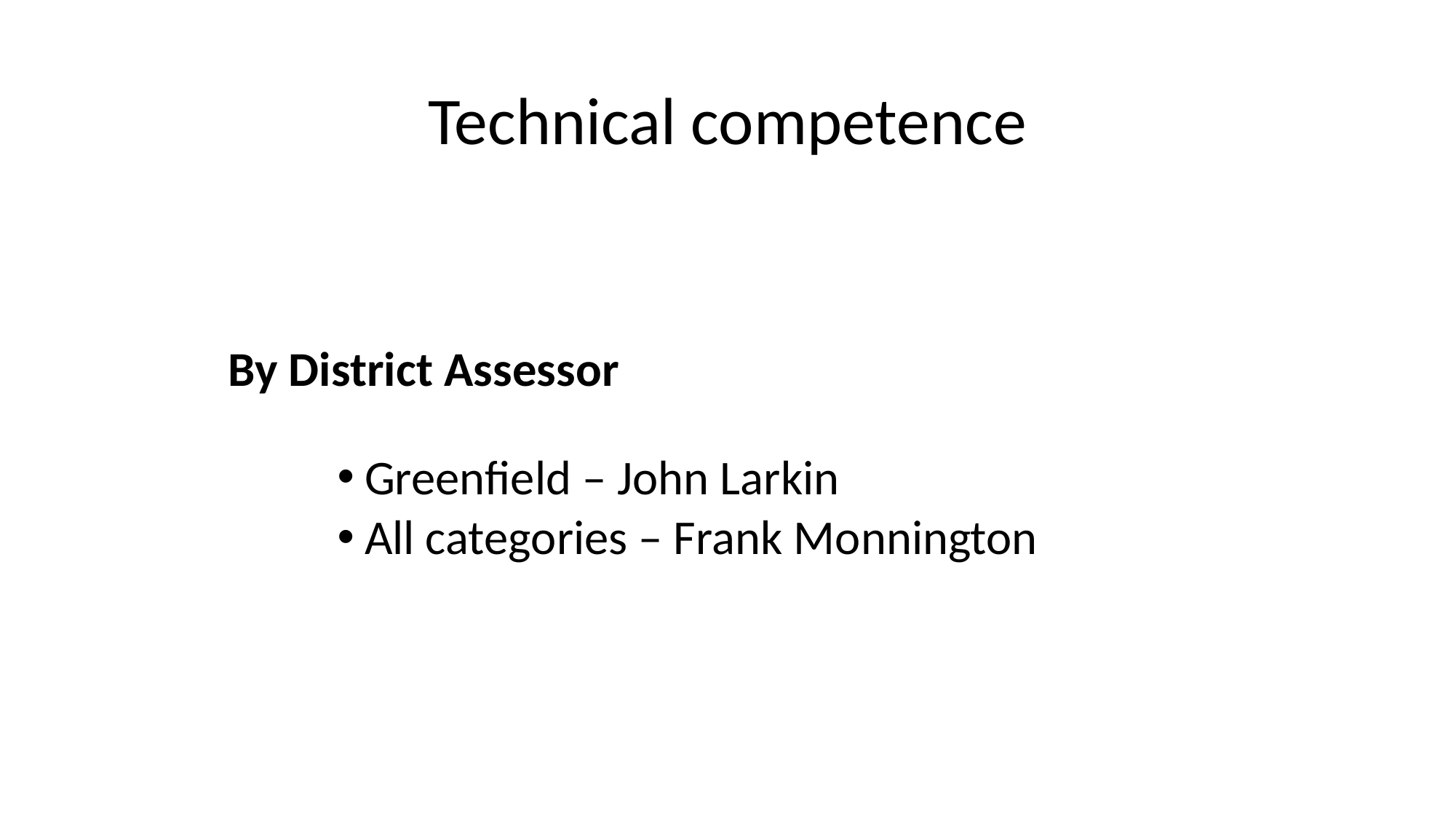

# Technical competence

	By District Assessor

Greenfield – John Larkin
All categories – Frank Monnington